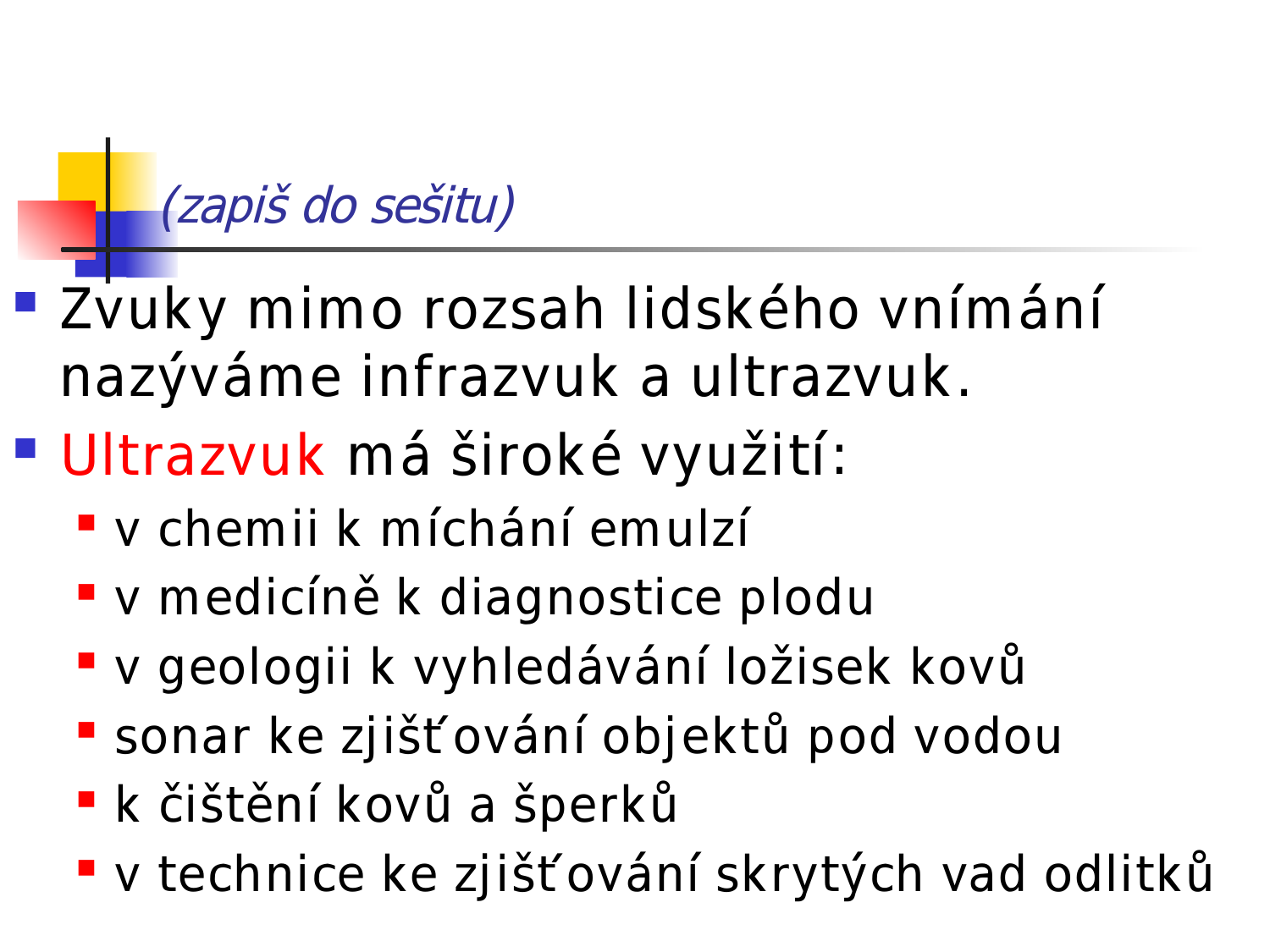

# (zapiš do sešitu)
Zvuky mimo rozsah lidského vnímání nazýváme infrazvuk a ultrazvuk.
Ultrazvuk má široké využití:
v chemii k míchání emulzí
v medicíně k diagnostice plodu
v geologii k vyhledávání ložisek kovů
sonar ke zjišťování objektů pod vodou
k čištění kovů a šperků
v technice ke zjišťování skrytých vad odlitků